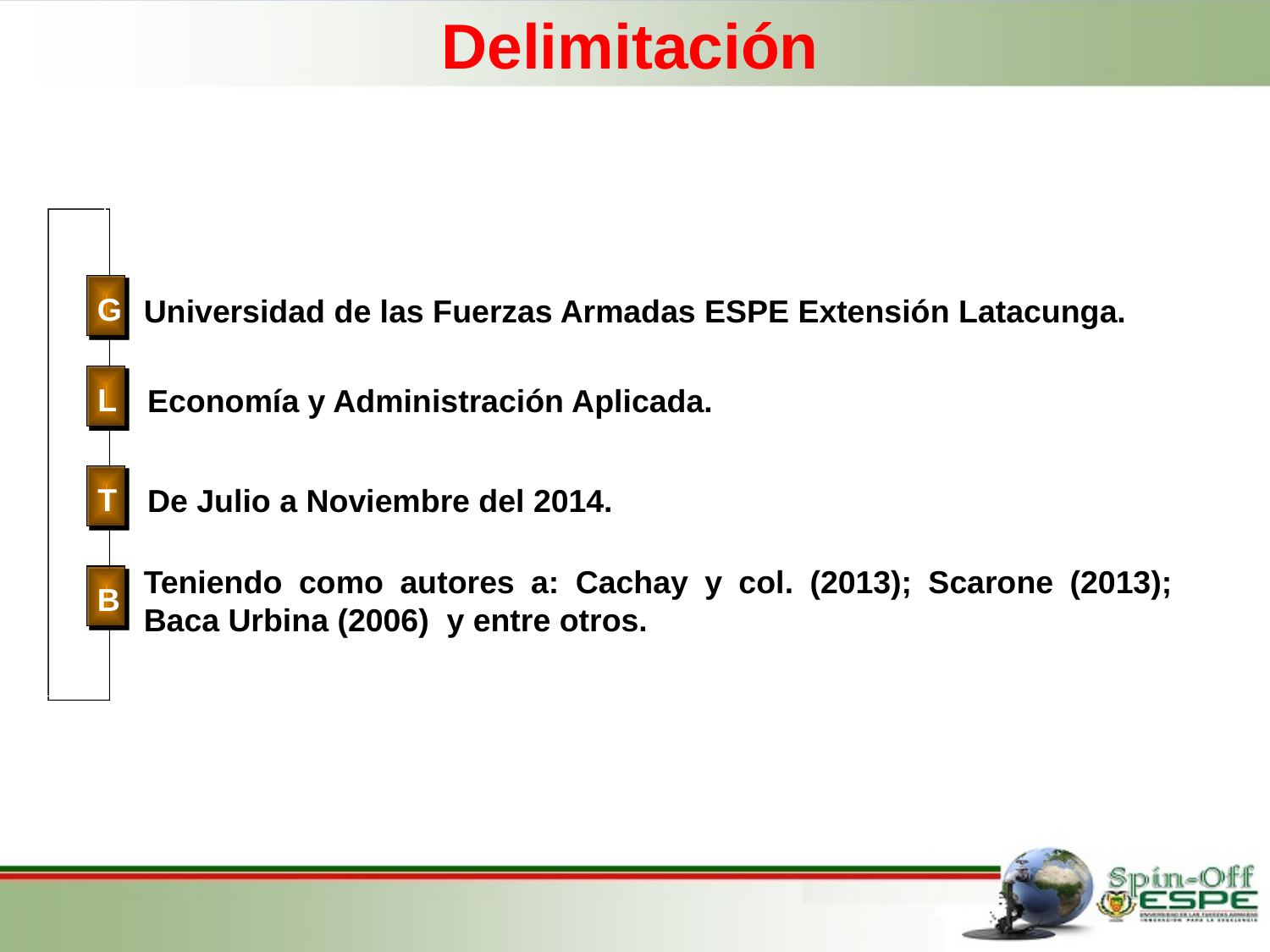

# Delimitación

G
Universidad de las Fuerzas Armadas ESPE Extensión Latacunga.

L
Economía y Administración Aplicada.

T
De Julio a Noviembre del 2014.
Teniendo como autores a: Cachay y col. (2013); Scarone (2013); Baca Urbina (2006)  y entre otros.

B